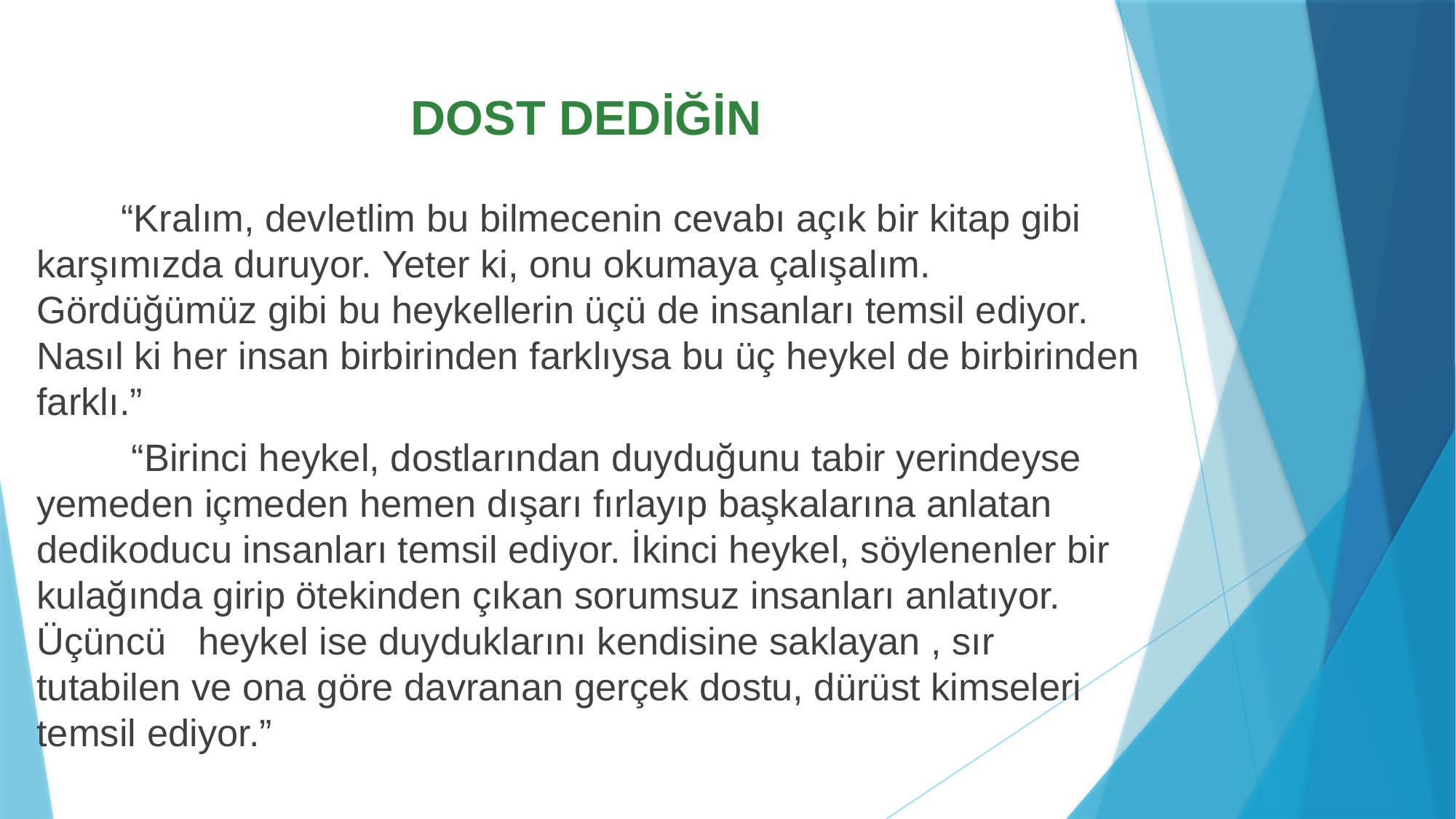

# DOST DEDİĞİN
        “Kralım, devletlim bu bilmecenin cevabı açık bir kitap gibi karşımızda duruyor. Yeter ki, onu okumaya çalışalım. Gördüğümüz gibi bu heykellerin üçü de insanları temsil ediyor. Nasıl ki her insan birbirinden farklıysa bu üç heykel de birbirinden farklı.”
         “Birinci heykel, dostlarından duyduğunu tabir yerindeyse yemeden içmeden hemen dışarı fırlayıp başkalarına anlatan dedikoducu insanları temsil ediyor. İkinci heykel, söylenenler bir kulağında girip ötekinden çıkan sorumsuz insanları anlatıyor. Üçüncü   heykel ise duyduklarını kendisine saklayan , sır tutabilen ve ona göre davranan gerçek dostu, dürüst kimseleri temsil ediyor.”